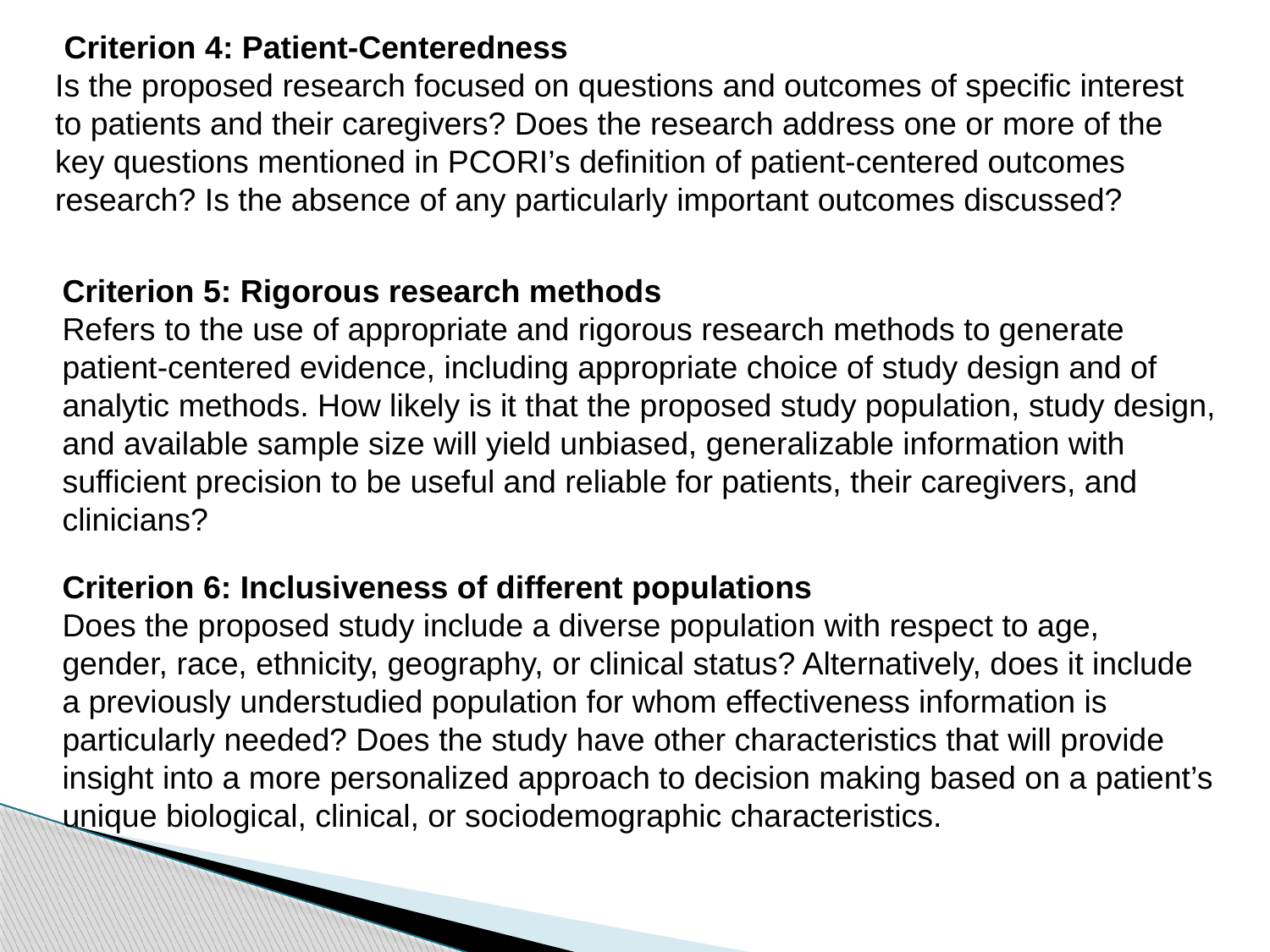

Criterion 4: Patient-Centeredness
Is the proposed research focused on questions and outcomes of specific interest to patients and their caregivers? Does the research address one or more of the key questions mentioned in PCORI’s definition of patient-centered outcomes research? Is the absence of any particularly important outcomes discussed?
Criterion 5: Rigorous research methods
Refers to the use of appropriate and rigorous research methods to generate patient-centered evidence, including appropriate choice of study design and of analytic methods. How likely is it that the proposed study population, study design, and available sample size will yield unbiased, generalizable information with sufficient precision to be useful and reliable for patients, their caregivers, and clinicians?
Criterion 6: Inclusiveness of different populations
Does the proposed study include a diverse population with respect to age, gender, race, ethnicity, geography, or clinical status? Alternatively, does it include a previously understudied population for whom effectiveness information is particularly needed? Does the study have other characteristics that will provide insight into a more personalized approach to decision making based on a patient’s unique biological, clinical, or sociodemographic characteristics.